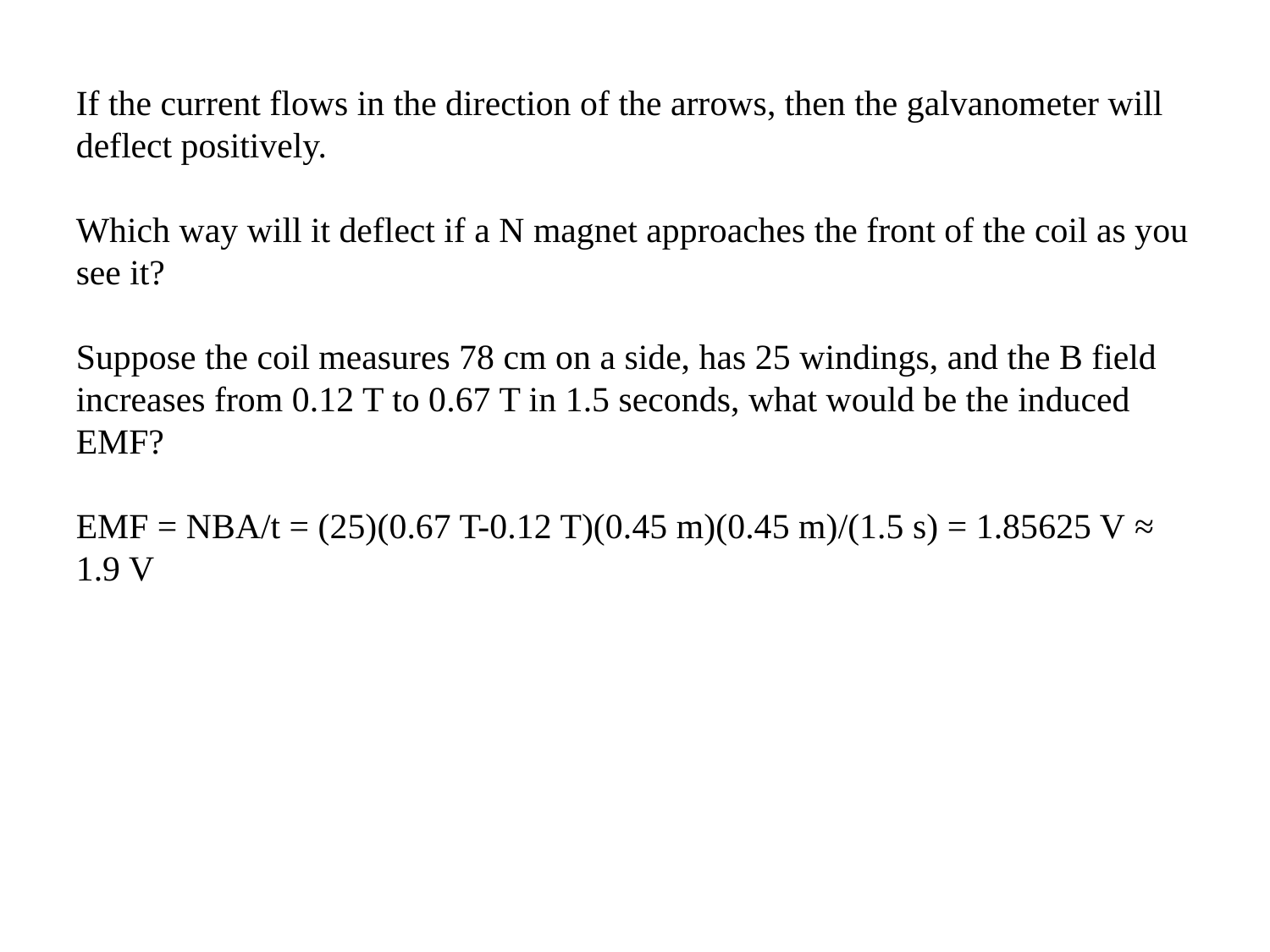

If the current flows in the direction of the arrows, then the galvanometer will deflect positively.

Which way will it deflect if a N magnet approaches the front of the coil as you see it?

Suppose the coil measures 78 cm on a side, has 25 windings, and the B field increases from 0.12 T to 0.67 T in 1.5 seconds, what would be the induced EMF?

EMF = NBA/t = (25)(0.67 T-0.12 T)(0.45 m)(0.45 m)/(1.5 s) = 1.85625 V ≈  1.9 V